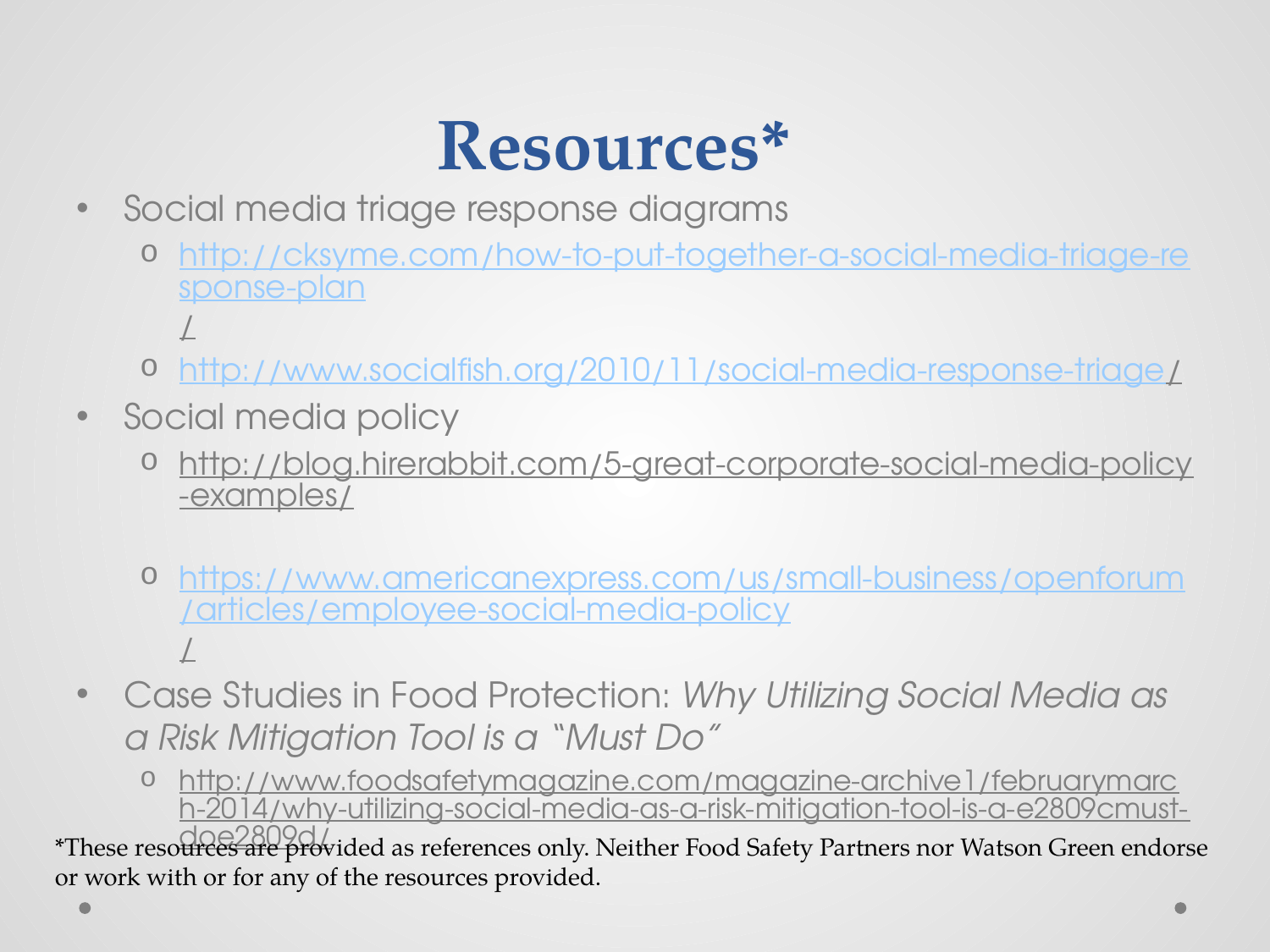

# Resources*
Social media triage response diagrams
http://cksyme.com/how-to-put-together-a-social-media-triage-response-plan/
http://www.socialfish.org/2010/11/social-media-response-triage/
Social media policy
http://blog.hirerabbit.com/5-great-corporate-social-media-policy-examples/
https://www.americanexpress.com/us/small-business/openforum/articles/employee-social-media-policy/
Case Studies in Food Protection: Why Utilizing Social Media as a Risk Mitigation Tool is a “Must Do”
http://www.foodsafetymagazine.com/magazine-archive1/februarymarch-2014/why-utilizing-social-media-as-a-risk-mitigation-tool-is-a-e2809cmust-doe2809d/

*These resources are provided as references only. Neither Food Safety Partners nor Watson Green endorse  or work with or for any of the resources provided.